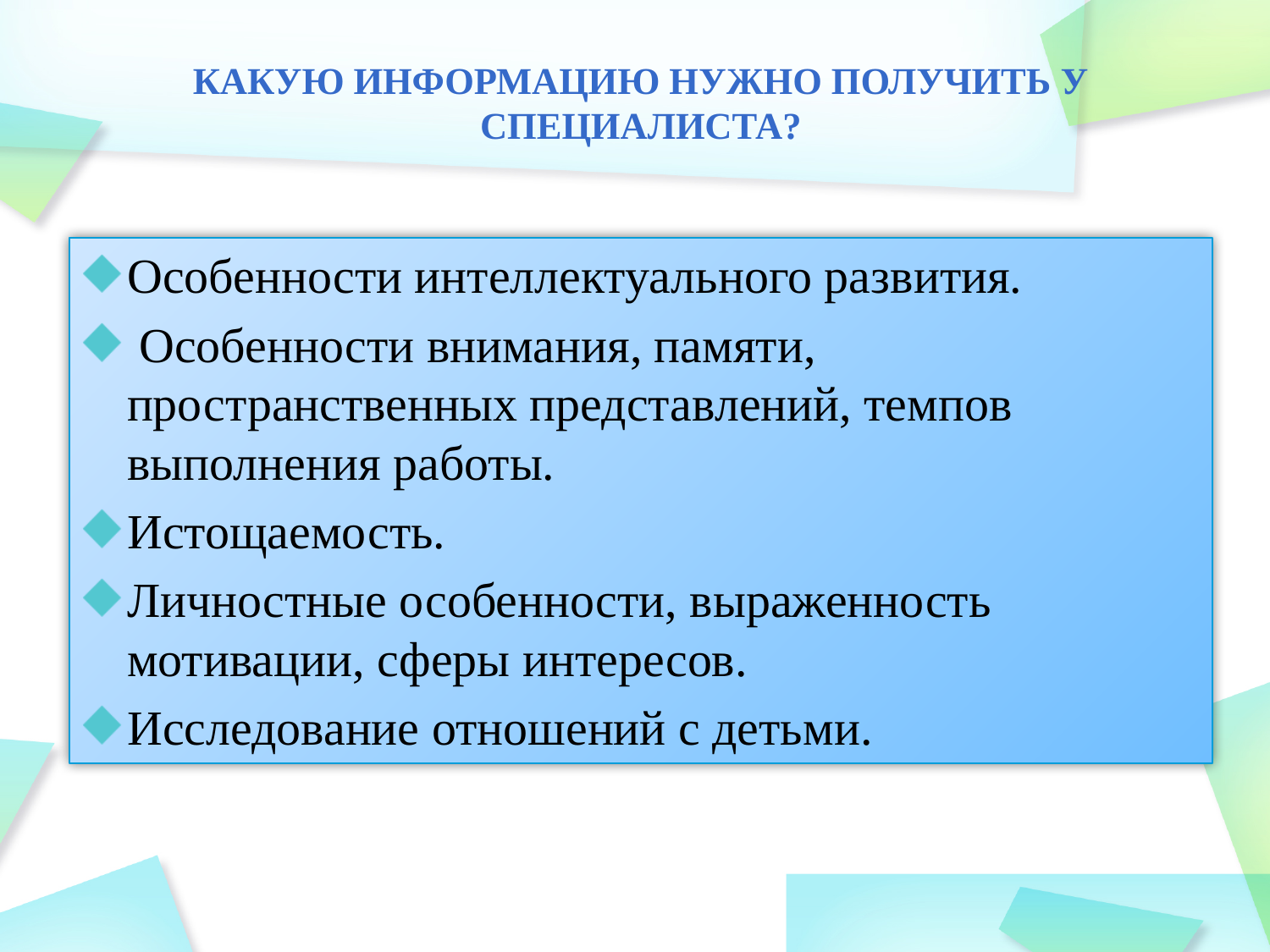

# Какую информацию нужно получить у специалиста?
Особенности интеллектуального развития.
 Особенности внимания, памяти, пространственных представлений, темпов выполнения работы.
Истощаемость.
Личностные особенности, выраженность мотивации, сферы интересов.
Исследование отношений с детьми.